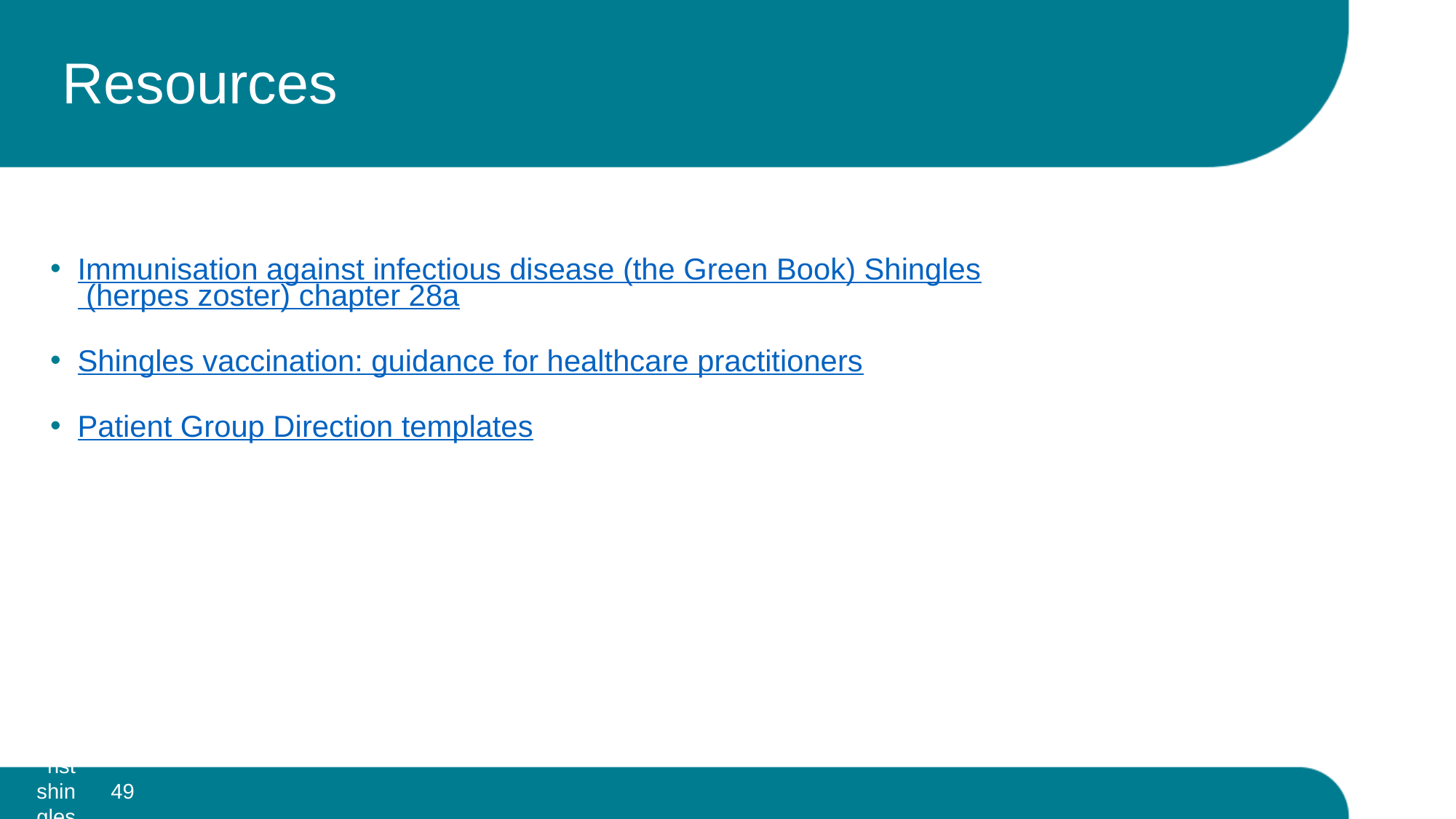

# Resources

Immunisation against infectious disease (the Green Book) Shingles (herpes zoster) chapter 28a

Shingles vaccination: guidance for healthcare practitioners

Patient Group Direction templates

49

Vaccination against shingles (Herpes Zoster)